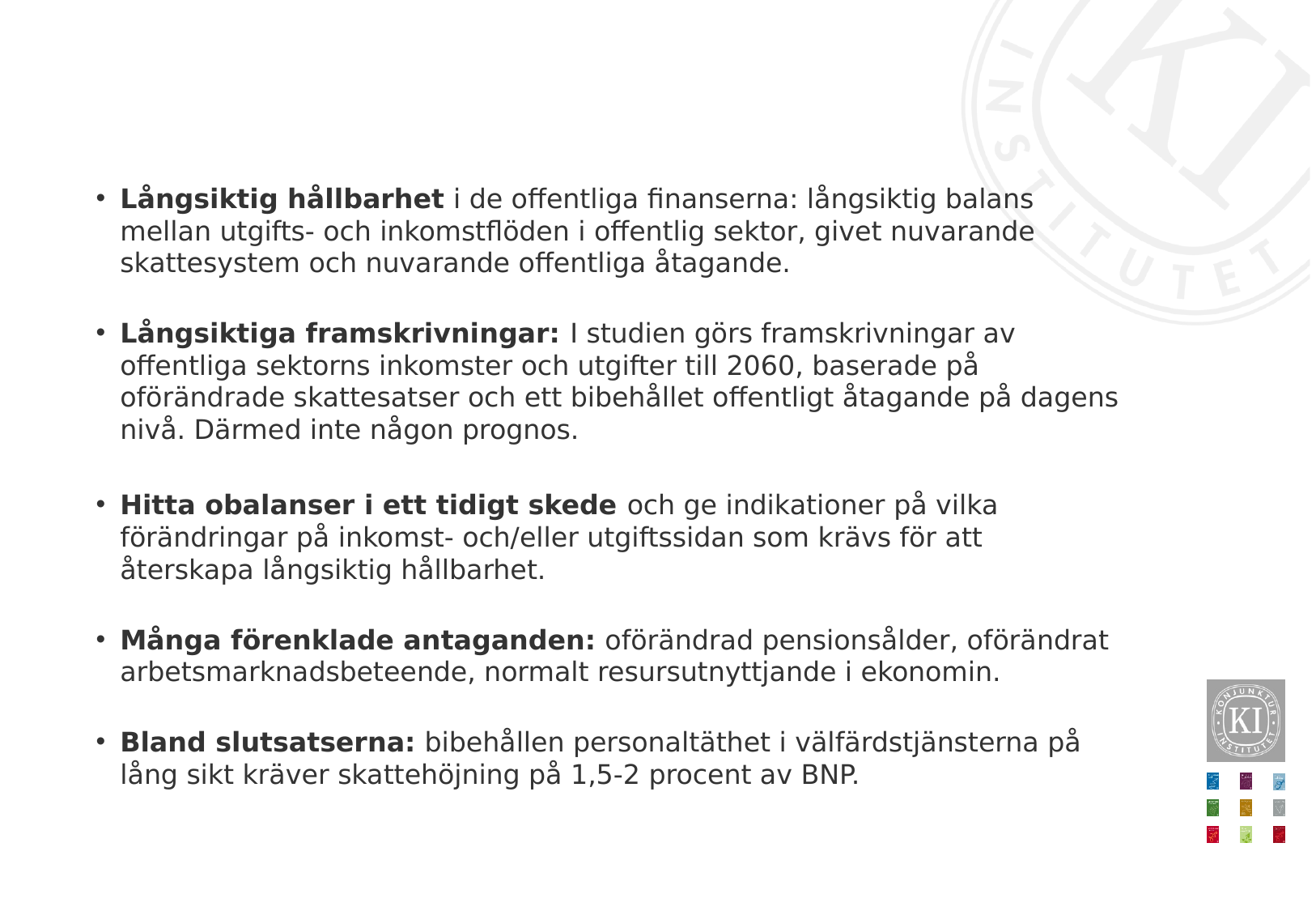

#
Långsiktig hållbarhet i de offentliga finanserna: långsiktig balans mellan utgifts- och inkomstflöden i offentlig sektor, givet nuvarande skattesystem och nuvarande offentliga åtagande.
Långsiktiga framskrivningar: I studien görs framskrivningar av offentliga sektorns inkomster och utgifter till 2060, baserade på oförändrade skattesatser och ett bibehållet offentligt åtagande på dagens nivå. Därmed inte någon prognos.

Hitta obalanser i ett tidigt skede och ge indikationer på vilka förändringar på inkomst- och/eller utgiftssidan som krävs för att återskapa långsiktig hållbarhet.
Många förenklade antaganden: oförändrad pensionsålder, oförändrat arbetsmarknadsbeteende, normalt resursutnyttjande i ekonomin.
Bland slutsatserna: bibehållen personaltäthet i välfärdstjänsterna på lång sikt kräver skattehöjning på 1,5-2 procent av BNP.